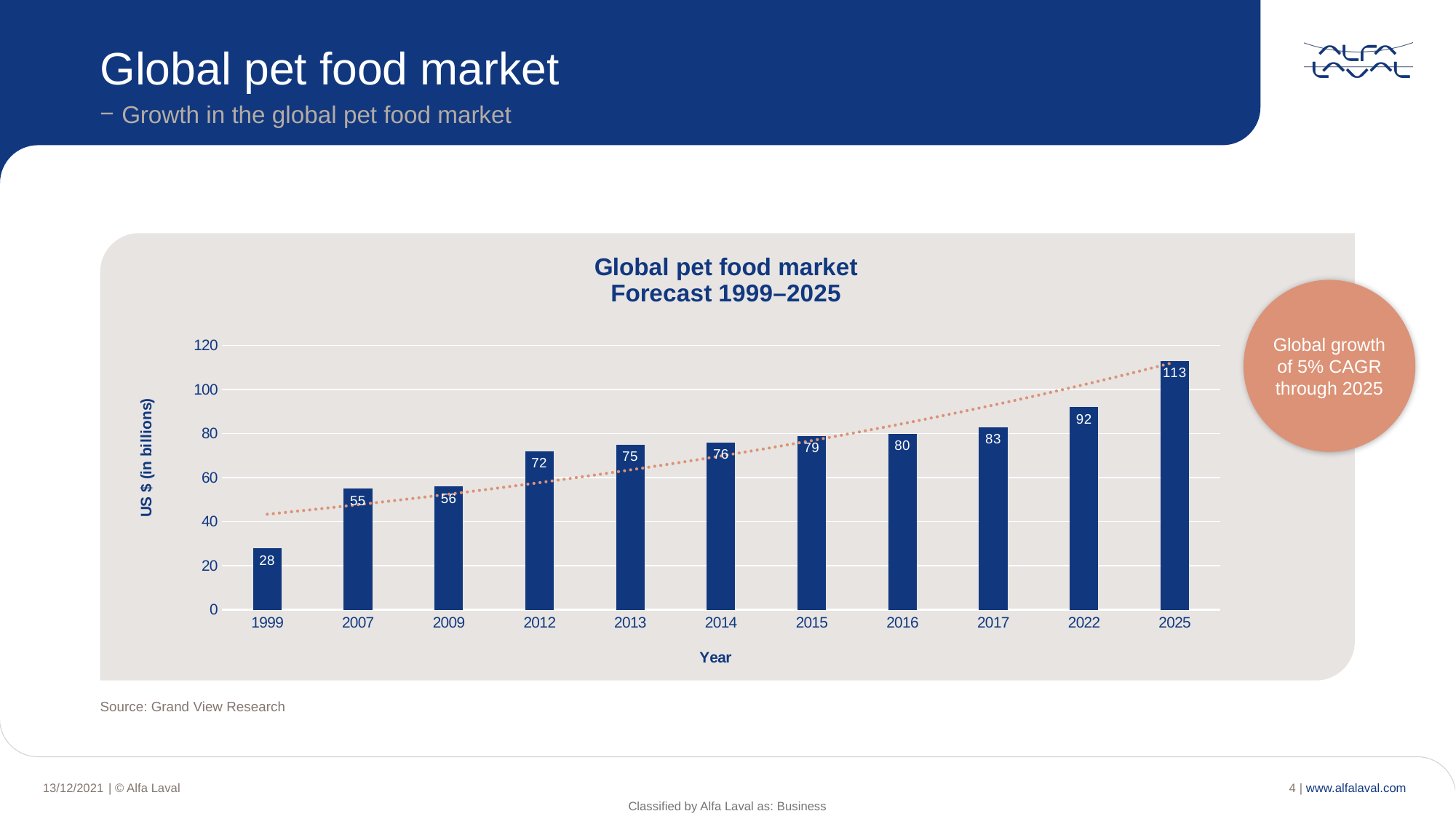

# Global pet food market
Growth in the global pet food market

### Chart: Global pet food market
Forecast 1999–2025

| Category | Serie 1 |
|---|---|
| 1999 | 28.0 |
| 2007 | 55.0 |
| 2009 | 56.0 |
| 2012 | 72.0 |
| 2013 | 75.0 |
| 2014 | 76.0 |
| 2015 | 79.0 |
| 2016 | 80.0 |
| 2017 | 83.0 |
| 2022 | 92.0 |
| 2025 | 113.0 |
Global growth of 5% CAGR through 2025
Source: Grand View Research
4 |
| © Alfa Laval
13/12/2021